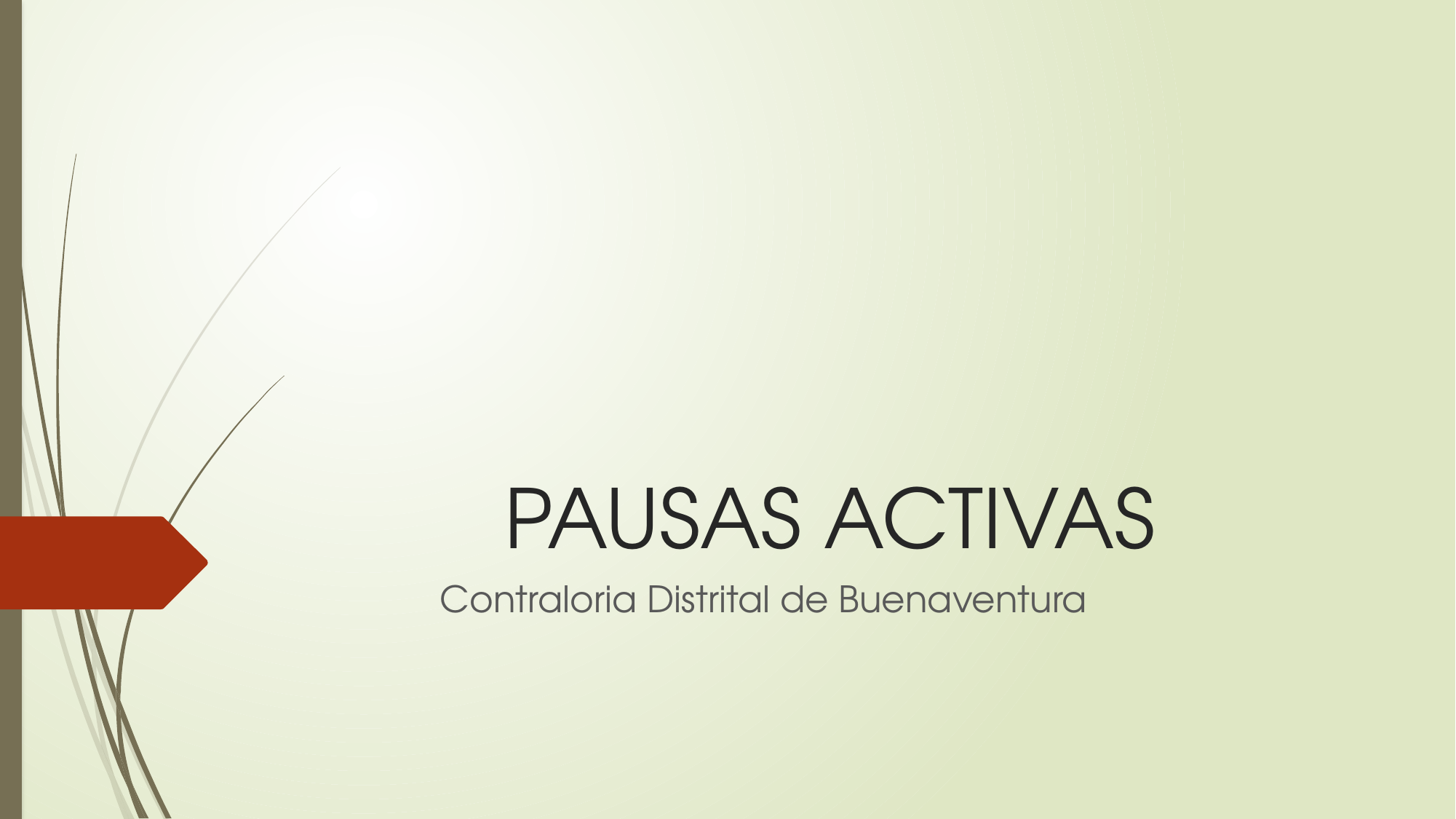

# PAUSAS ACTIVAS
            Contraloria Distrital de Buenaventura